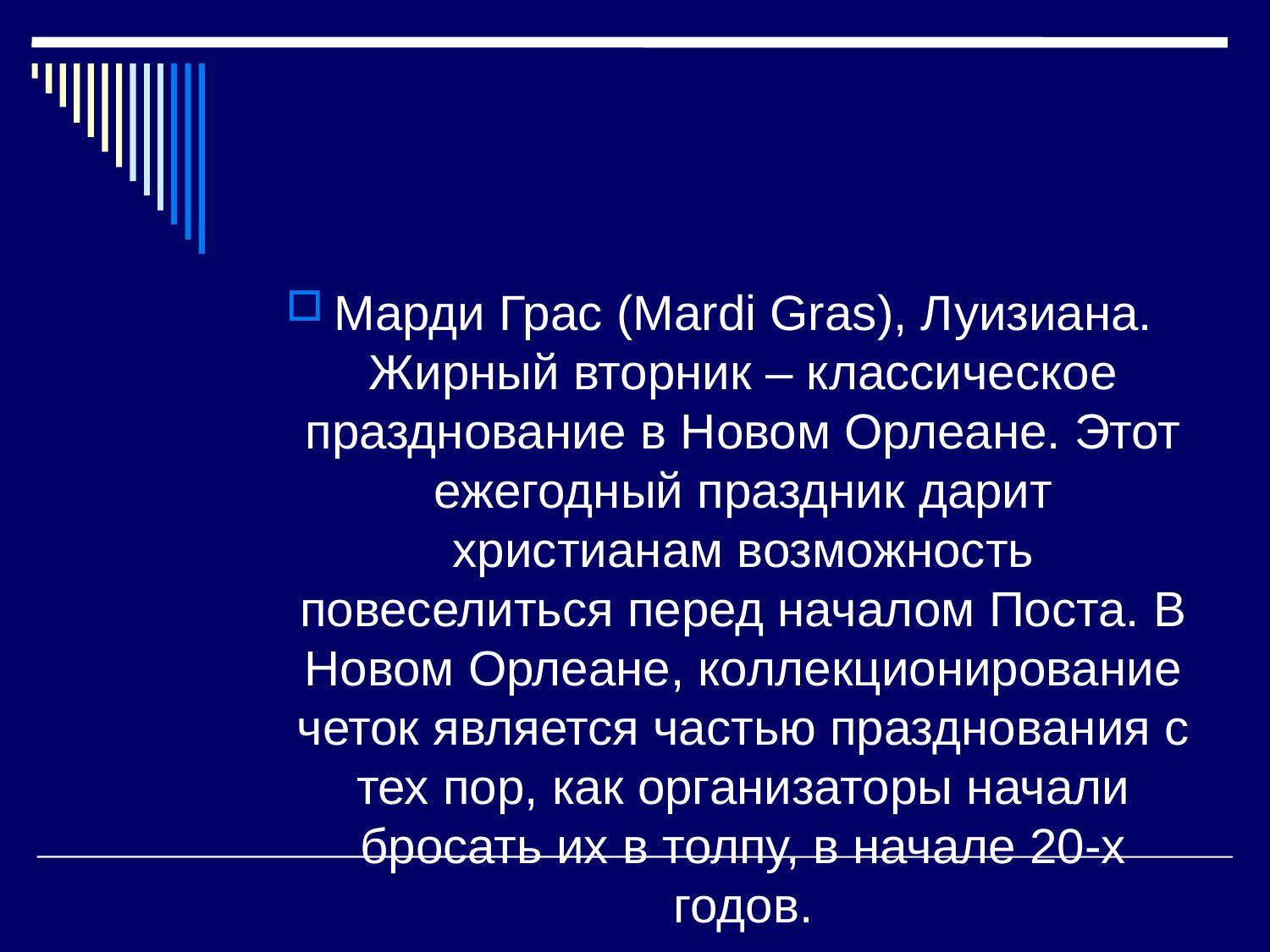

#
Марди Грас (Mardi Gras), Луизиана. Жирный вторник – классическое празднование в Новом Орлеане. Этот ежегодный праздник дарит христианам возможность повеселиться перед началом Поста. В Новом Орлеане, коллекционирование четок является частью празднования с тех пор, как организаторы начали бросать их в толпу, в начале 20-х годов.